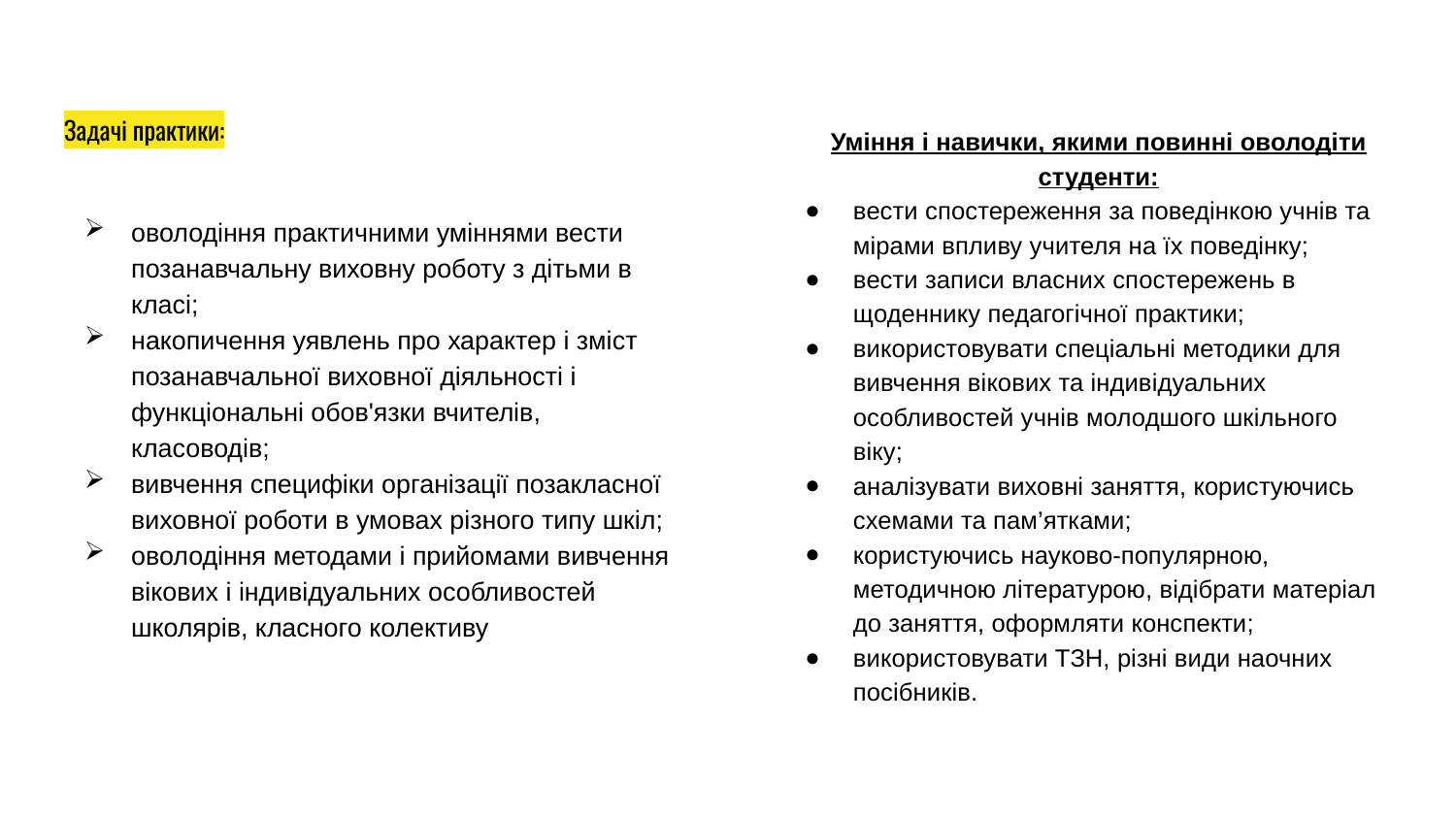

# Задачі практики:
Уміння і навички, якими повинні оволодіти студенти:
вести спостереження за поведінкою учнів та мірами впливу учителя на їх поведінку;
вести записи власних спостережень в щоденнику педагогічної практики;
використовувати спеціальні методики для вивчення вікових та індивідуальних особливостей учнів молодшого шкільного віку;
аналізувати виховні заняття, користуючись схемами та пам’ятками;
користуючись науково-популярною, методичною літературою, відібрати матеріал до заняття, оформляти конспекти;
використовувати ТЗН, різні види наочних посібників.

оволодіння практичними уміннями вести позанавчальну виховну роботу з дітьми в класі;
накопичення уявлень про характер і зміст позанавчальної виховної діяльності і функціональні обов'язки вчителів, класоводів;
вивчення специфіки організації позакласної виховної роботи в умовах різного типу шкіл;
оволодіння методами і прийомами вивчення вікових і індивідуальних особливостей школярів, класного колективу